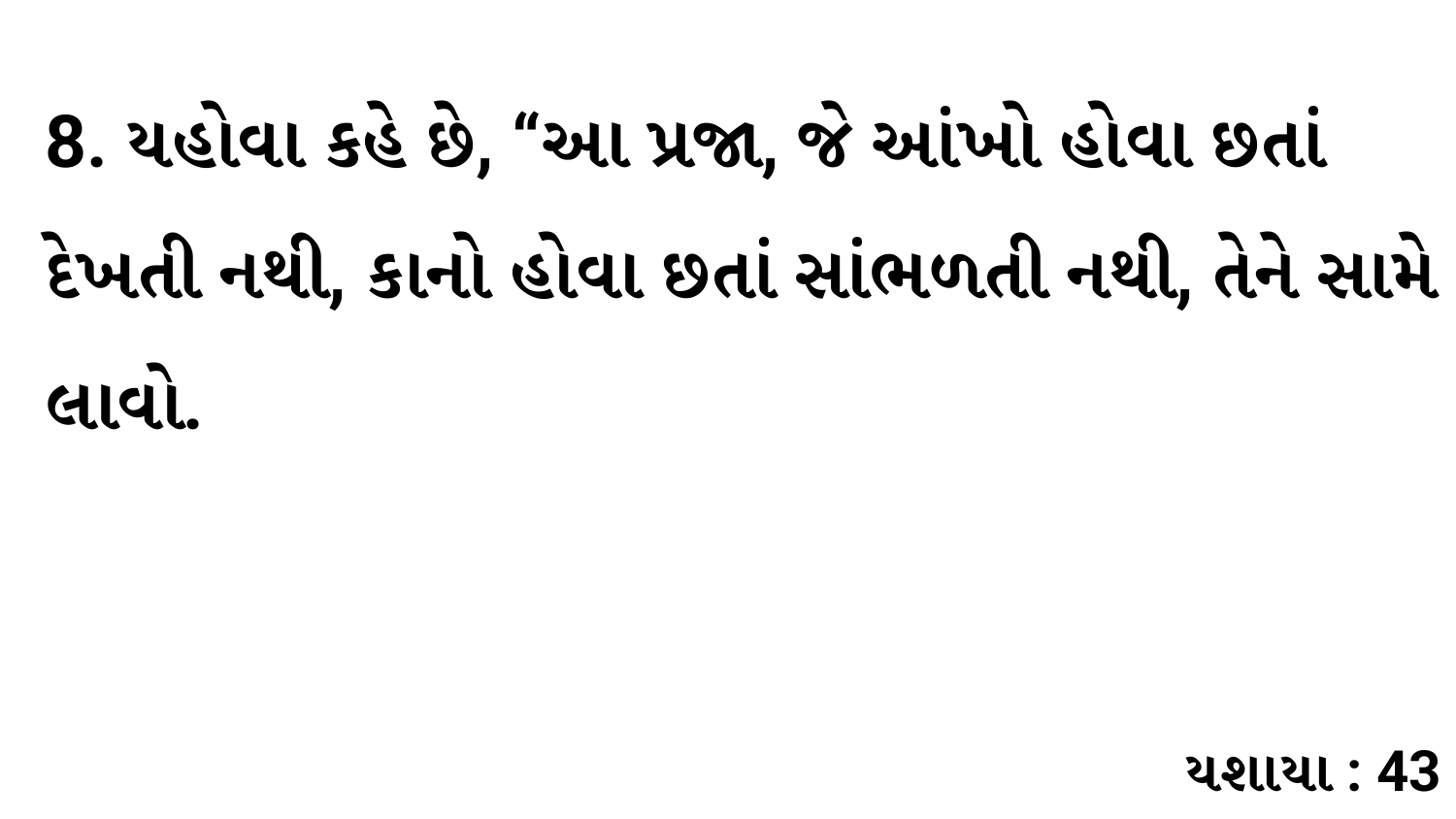

8. યહોવા કહે છે, “આ પ્રજા, જે આંખો હોવા છતાં દેખતી નથી, કાનો હોવા છતાં સાંભળતી નથી, તેને સામે લાવો.
યશાયા : 43